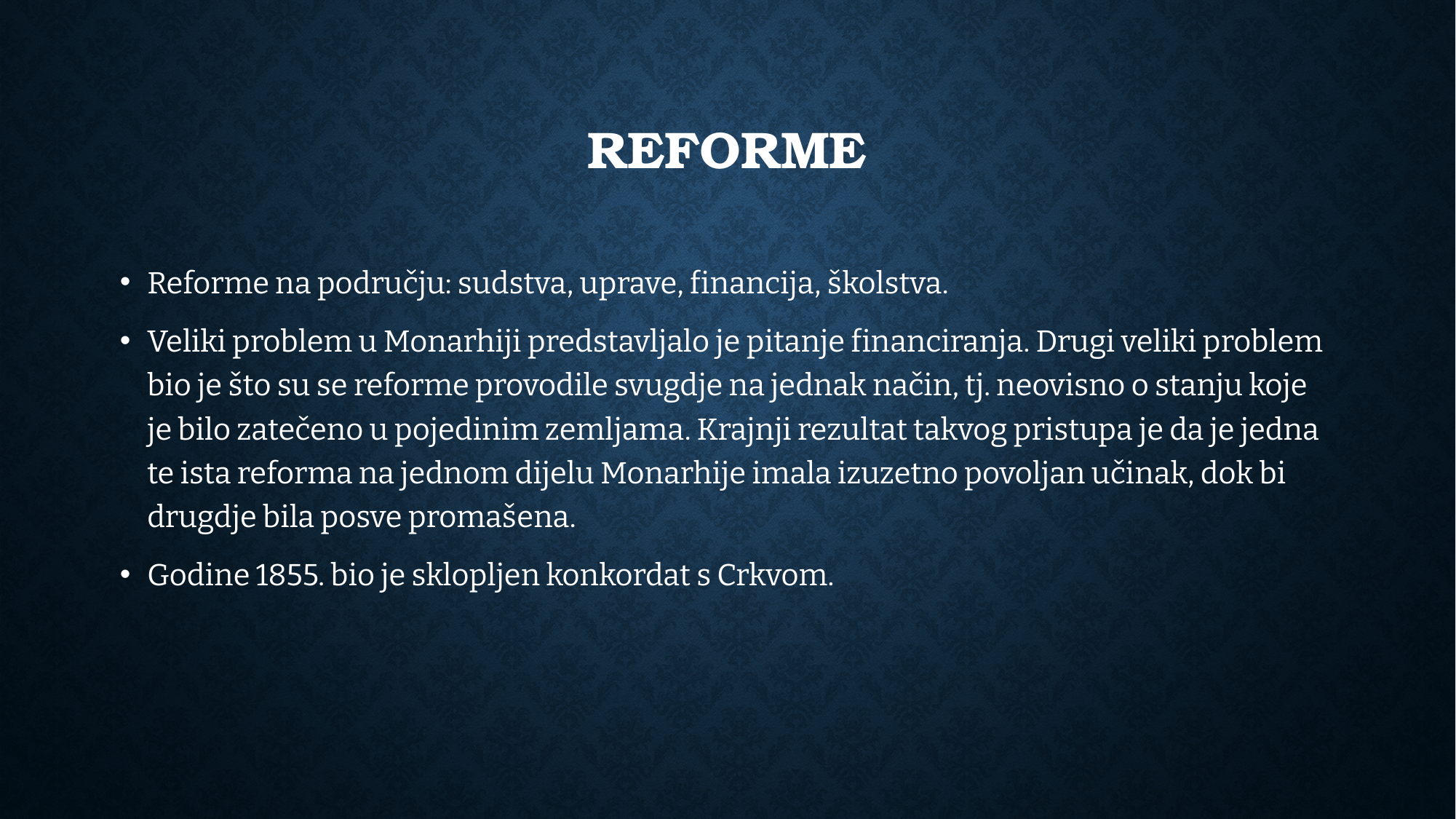

# Reforme
Reforme na području: sudstva, uprave, financija, školstva.
Veliki problem u Monarhiji predstavljalo je pitanje financiranja. Drugi veliki problem bio je što su se reforme provodile svugdje na jednak način, tj. neovisno o stanju koje je bilo zatečeno u pojedinim zemljama. Krajnji rezultat takvog pristupa je da je jedna te ista reforma na jednom dijelu Monarhije imala izuzetno povoljan učinak, dok bi drugdje bila posve promašena.
Godine 1855. bio je sklopljen konkordat s Crkvom.